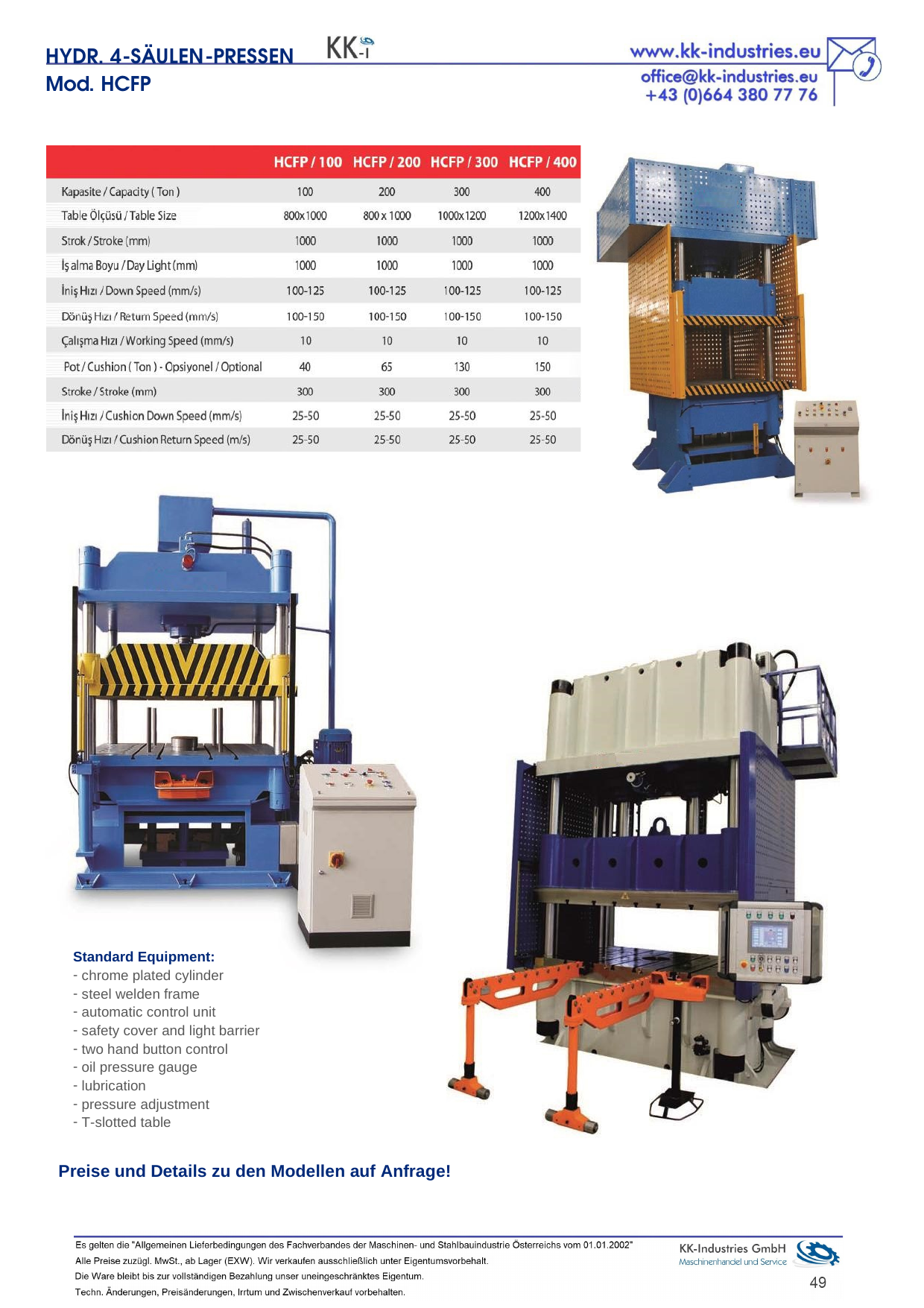

HYDR. 4-SÄULEN-PRESSEN Mod. HCFP

Standard Equipment:
chrome plated cylinder
steel welden frame
automatic control unit
safety cover and light barrier
two hand button control
oil pressure gauge
lubrication
pressure adjustment
T-slotted table

Preise und Details zu den Modellen auf Anfrage!